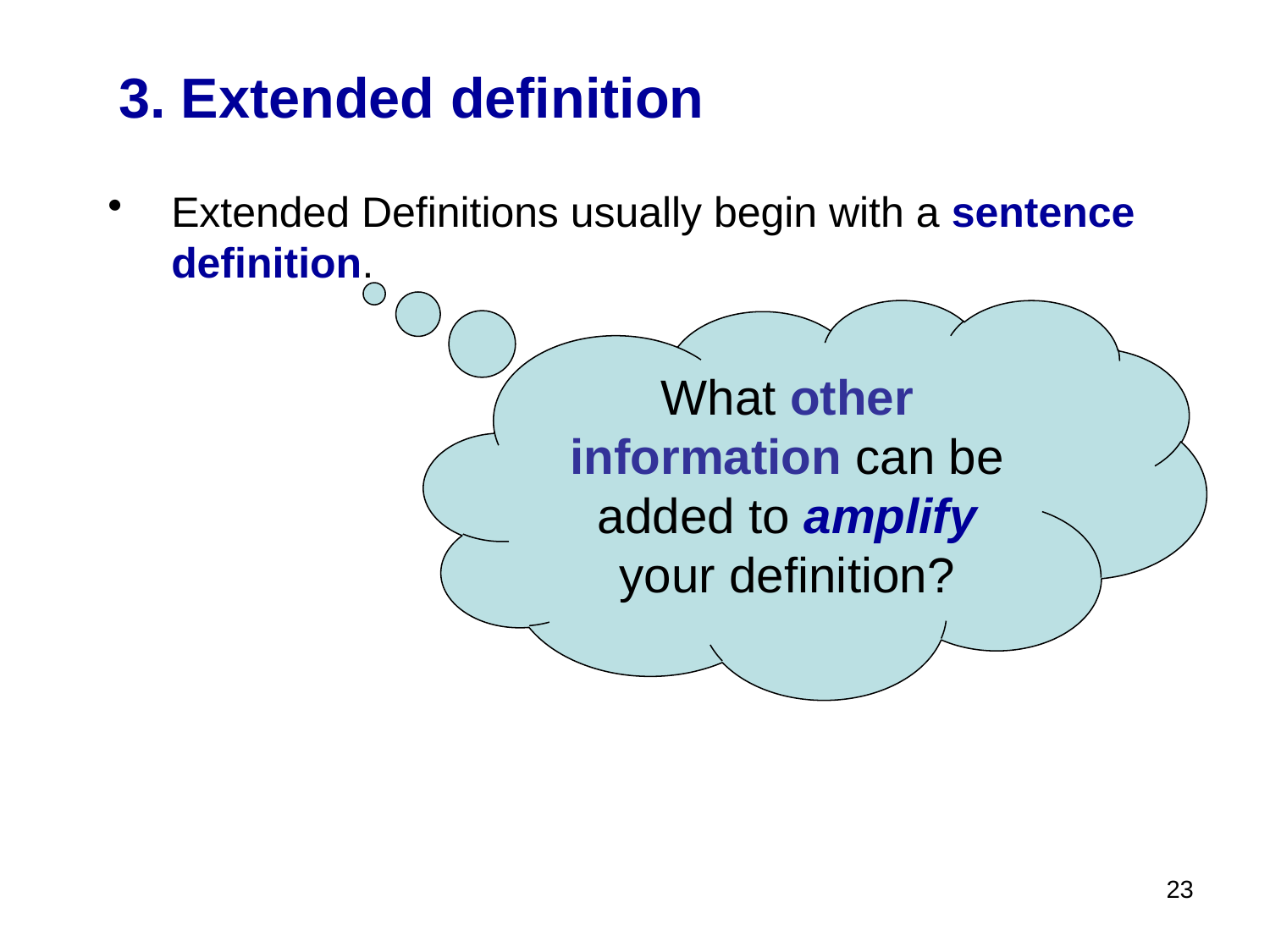

# 3. Extended definition

Extended Definitions usually begin with a sentence definition.
What other information can be added to amplify your definition?
23